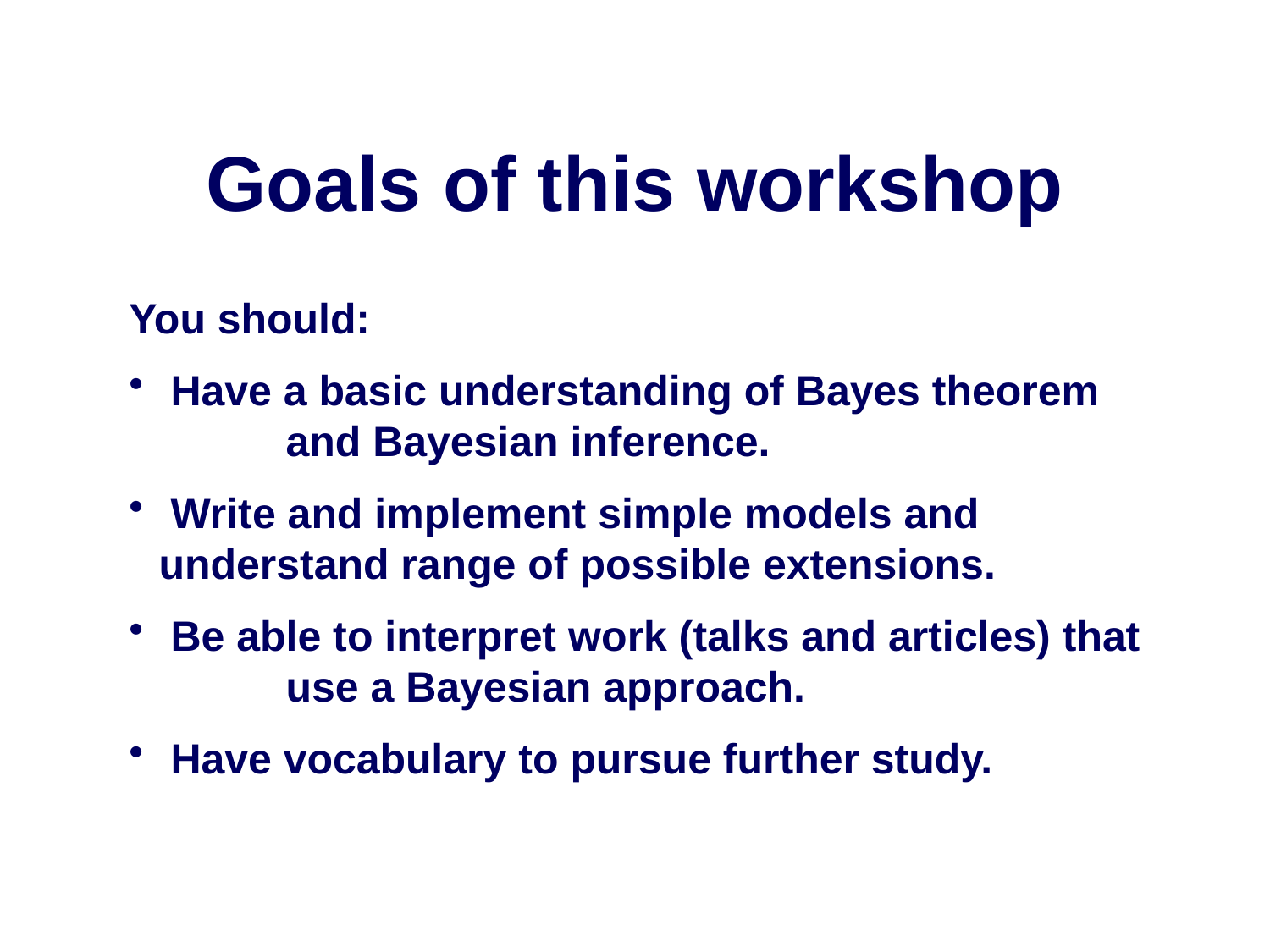

Goals of this workshop
You should:
 Have a basic understanding of Bayes theorem 	and Bayesian inference.
 Write and implement simple models and 	understand range of possible extensions.
 Be able to interpret work (talks and articles) that 	use a Bayesian approach.
 Have vocabulary to pursue further study.